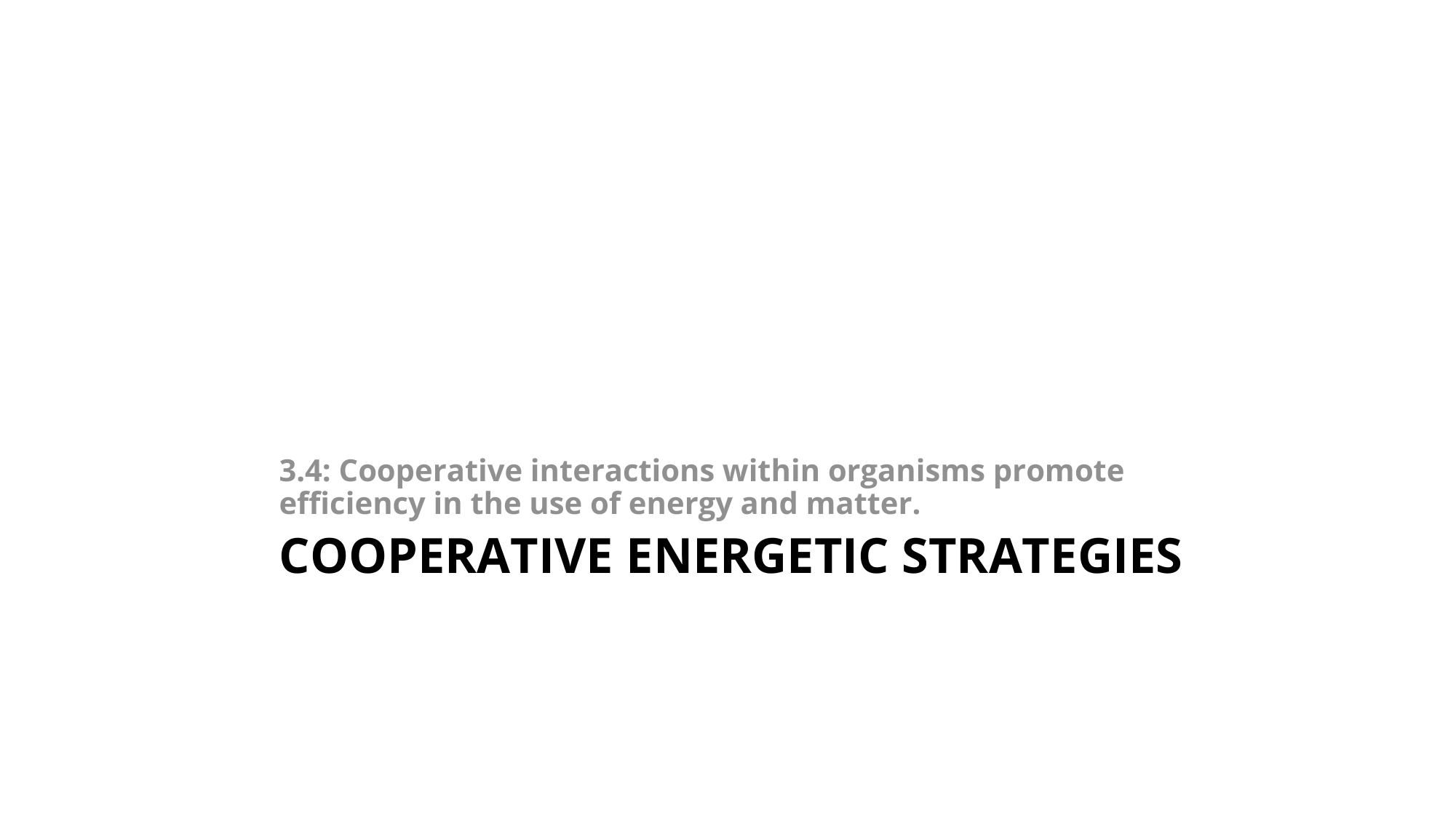

3.4: Cooperative interactions within organisms promote efficiency in the use of energy and matter.
# Cooperative Energetic Strategies